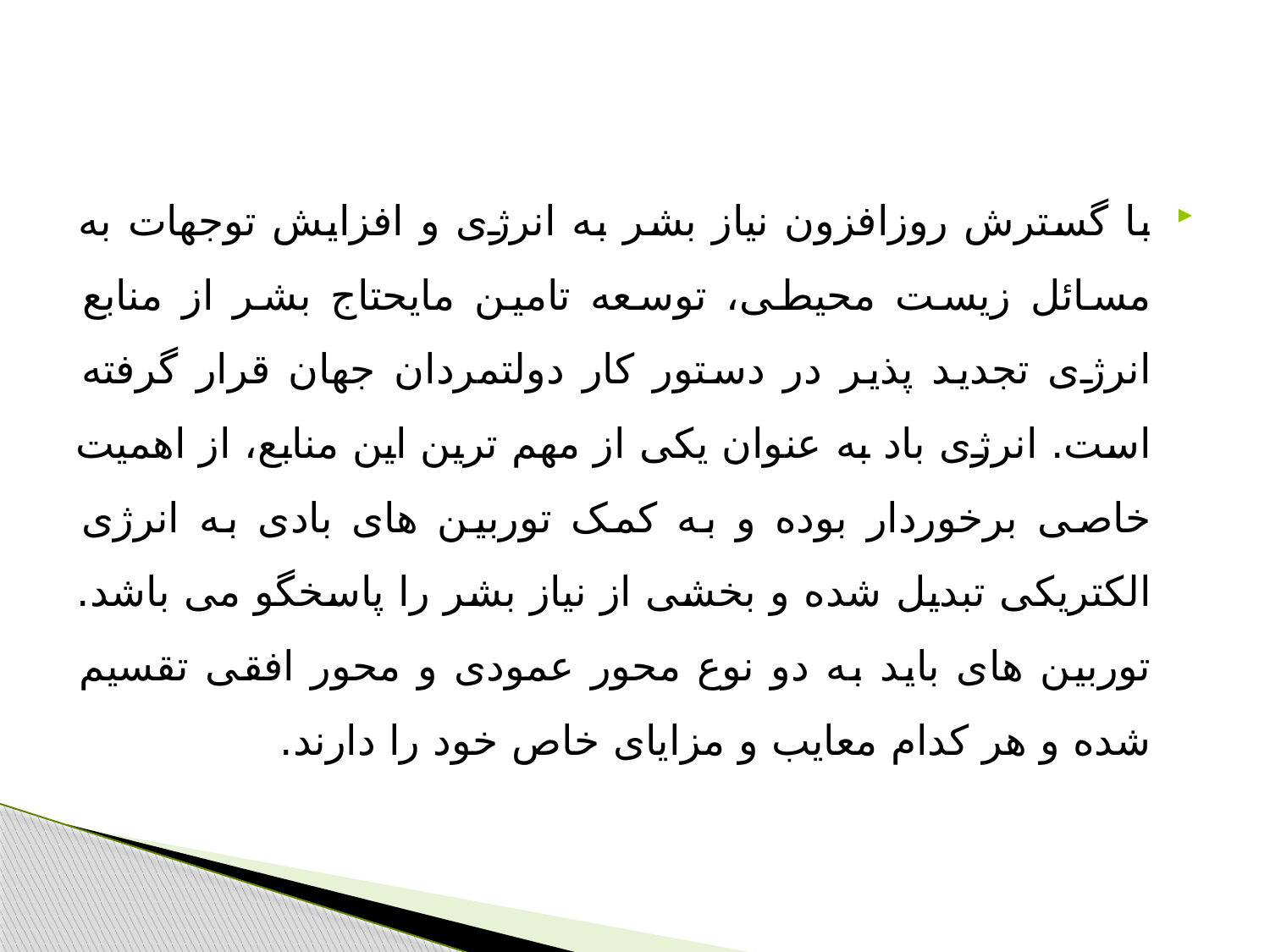

#

با گسترش روزافزون نیاز بشر به انرژی و افزایش توجهات به مسائل زیست محیطی، توسعه تامین مایحتاج بشر از منابع انرژی تجدید پذیر در دستور کار دولتمردان جهان قرار گرفته است. انرژی باد به عنوان یکی از مهم ترین این منابع، از اهمیت خاصی برخوردار بوده و به کمک توربین های بادی به انرژی الکتریکی تبدیل شده و بخشی از نیاز بشر را پاسخگو می باشد. توربین های باید به دو نوع محور عمودی و محور افقی تقسیم شده و هر کدام معایب و مزایای خاص خود را دارند.